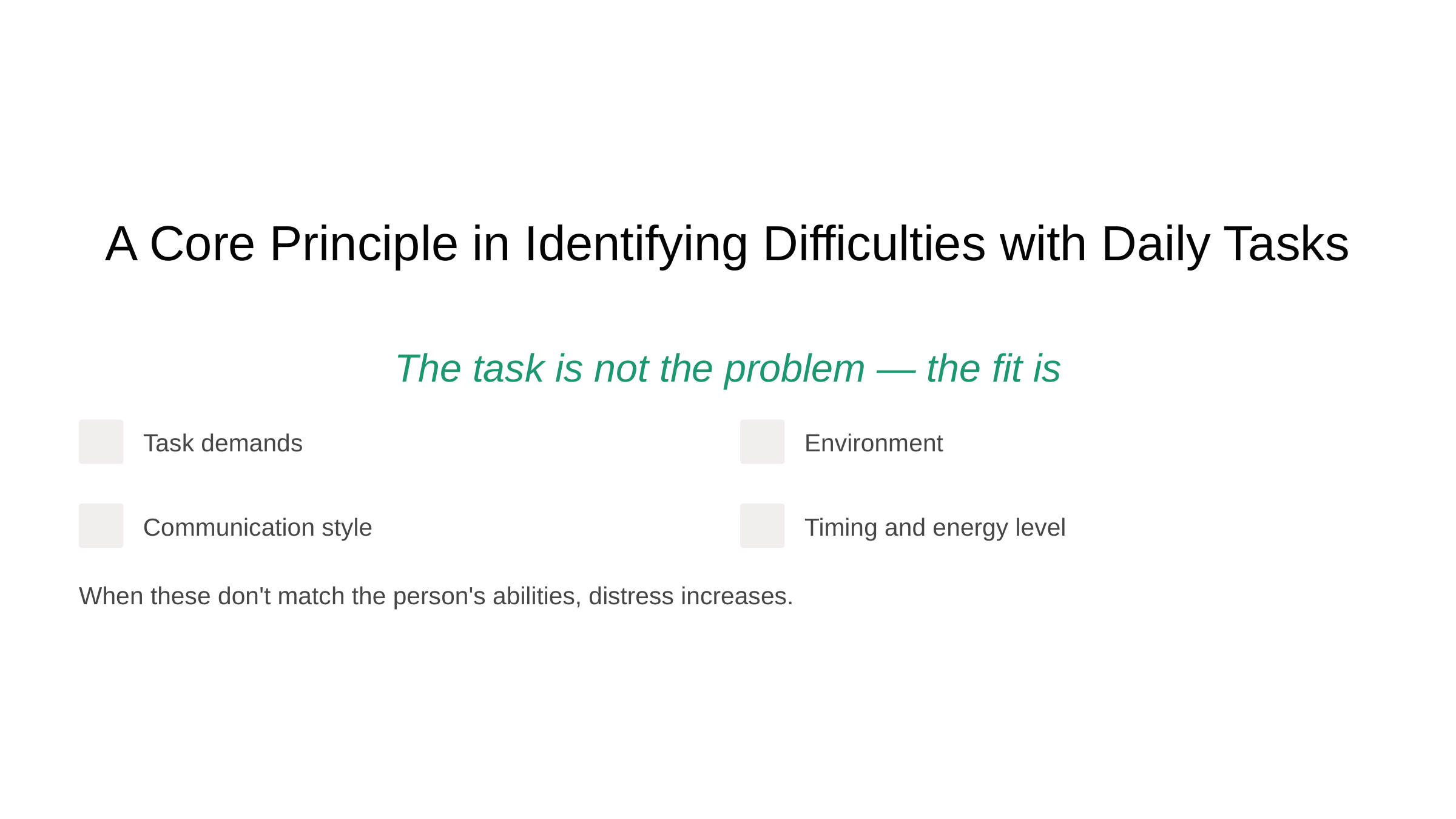

A Core Principle in Identifying Difficulties with Daily Tasks
The task is not the problem — the fit is

Task demands
Environment

Communication style
Timing and energy level
When these don't match the person's abilities, distress increases.